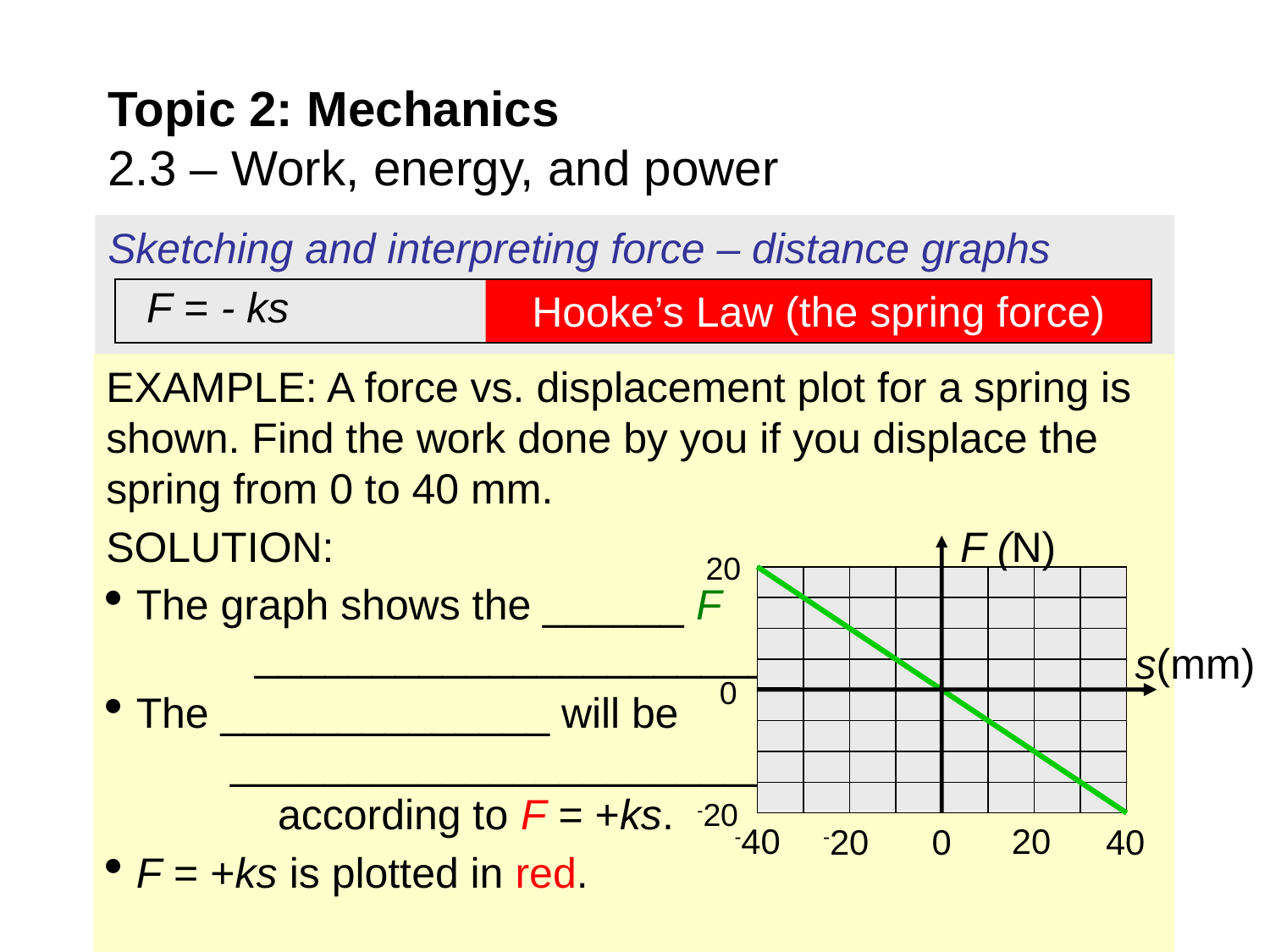

# Topic 2: Mechanics 2.3 – Work, energy, and power
Sketching and interpreting force – distance graphs
Hooke’s Law (the spring force)

F = - ks
EXAMPLE: A force vs. displacement plot for a spring is shown. Find the work done by you if you displace the spring from 0 to 40 mm.
SOLUTION:
The graph shows the ______ F                                                ________________________.
The ______________ will be                                                 ________________________                                           according to F = +ks.
F = +ks is plotted in red.
F (N)

20

s(mm)

 0
-20
-40
20
-20
0
40